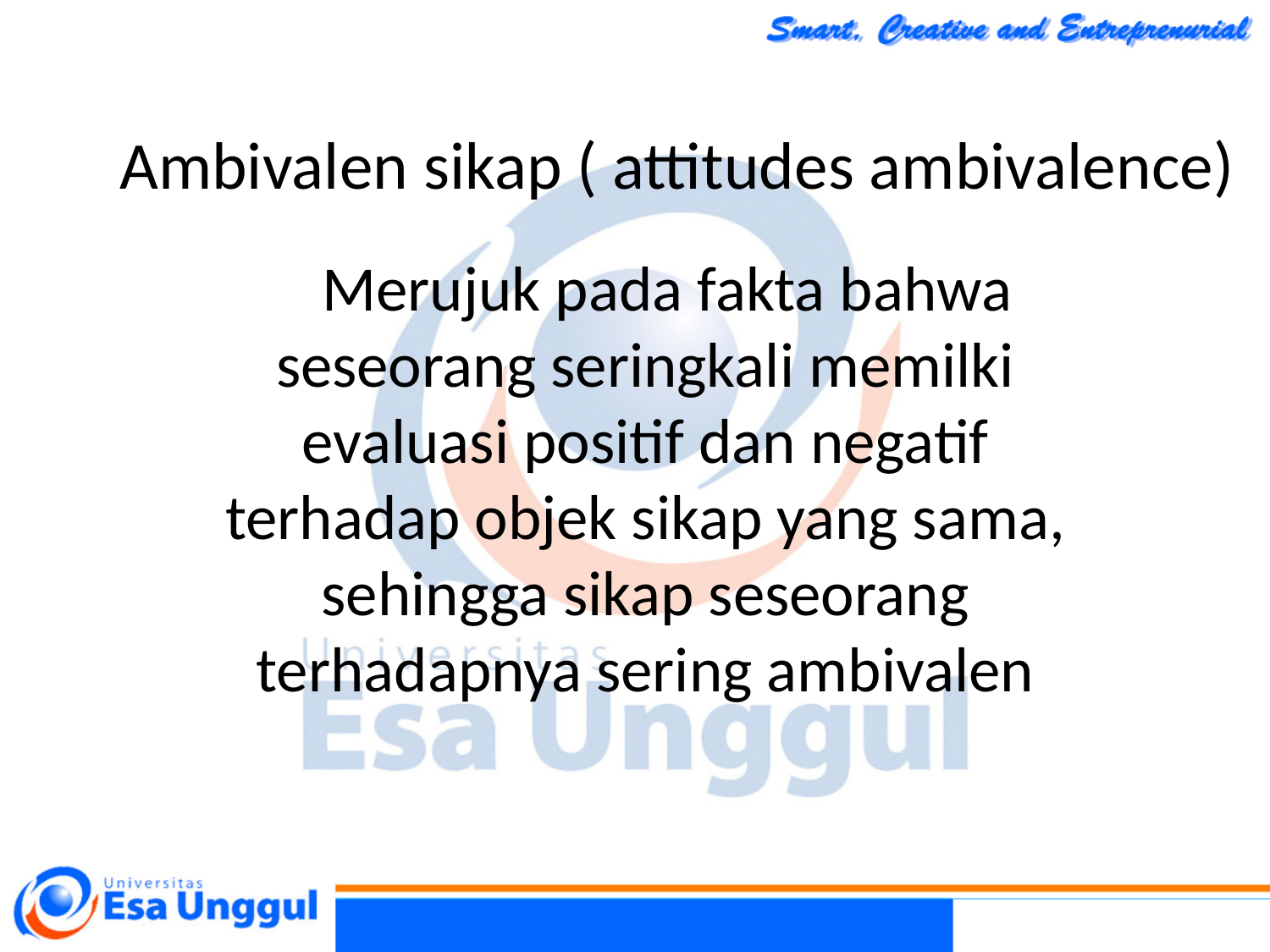

Ambivalen sikap ( attitudes ambivalence)

   Merujuk pada fakta bahwa seseorang seringkali memilki evaluasi positif dan negatif terhadap objek sikap yang sama, sehingga sikap seseorang terhadapnya sering ambivalen